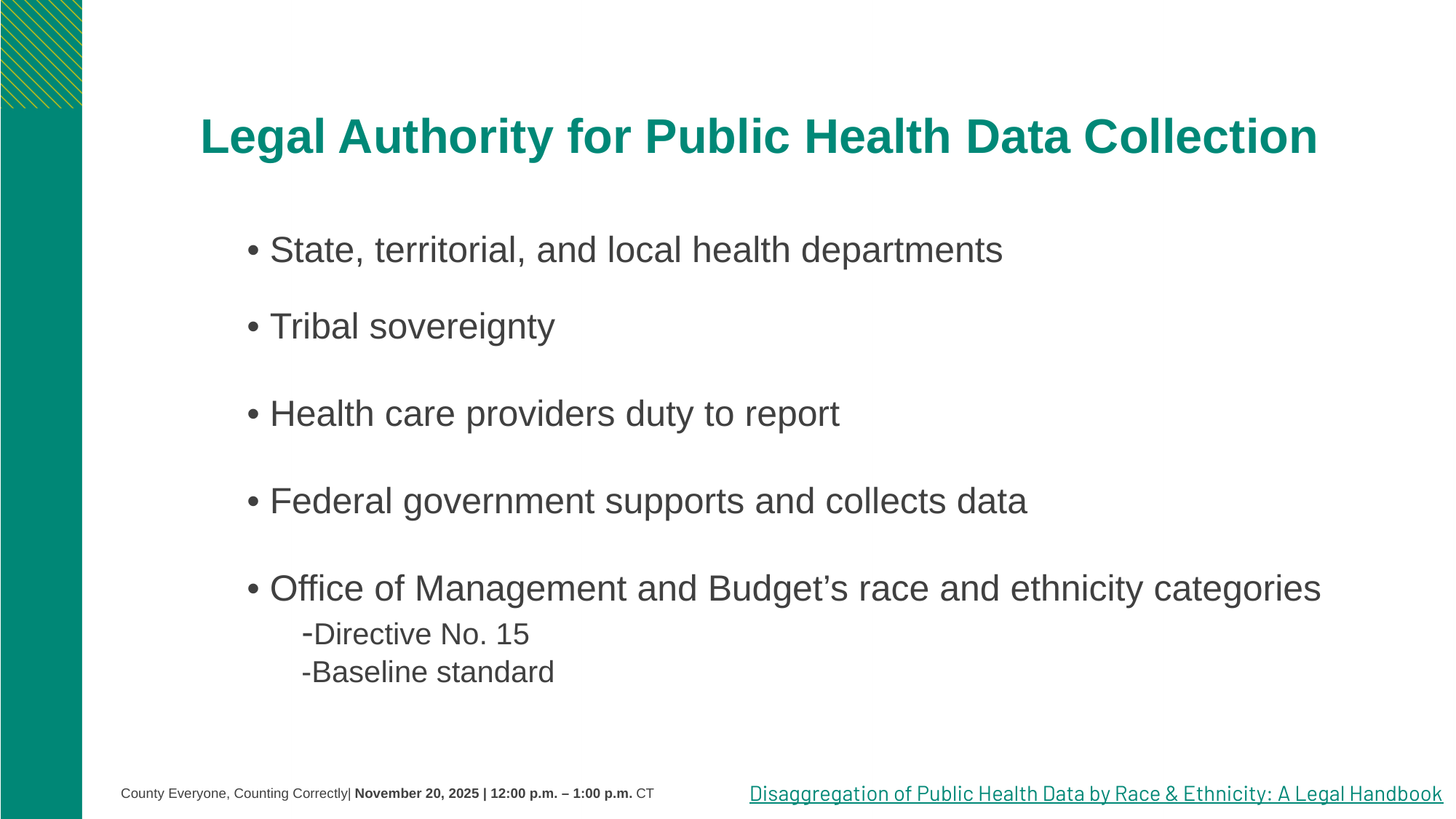

# Legal Authority for Public Health Data Collection
• State, territorial, and local health departments

• Tribal sovereignty

• Health care providers duty to report

• Federal government supports and collects data

• Office of Management and Budget’s race and ethnicity categories
-Directive No. 15
-Baseline standard

County Everyone, Counting Correctly| November 20, 2025 | 12:00 p.m. – 1:00 p.m. CT
Disaggregation of Public Health Data by Race & Ethnicity: A Legal Handbook